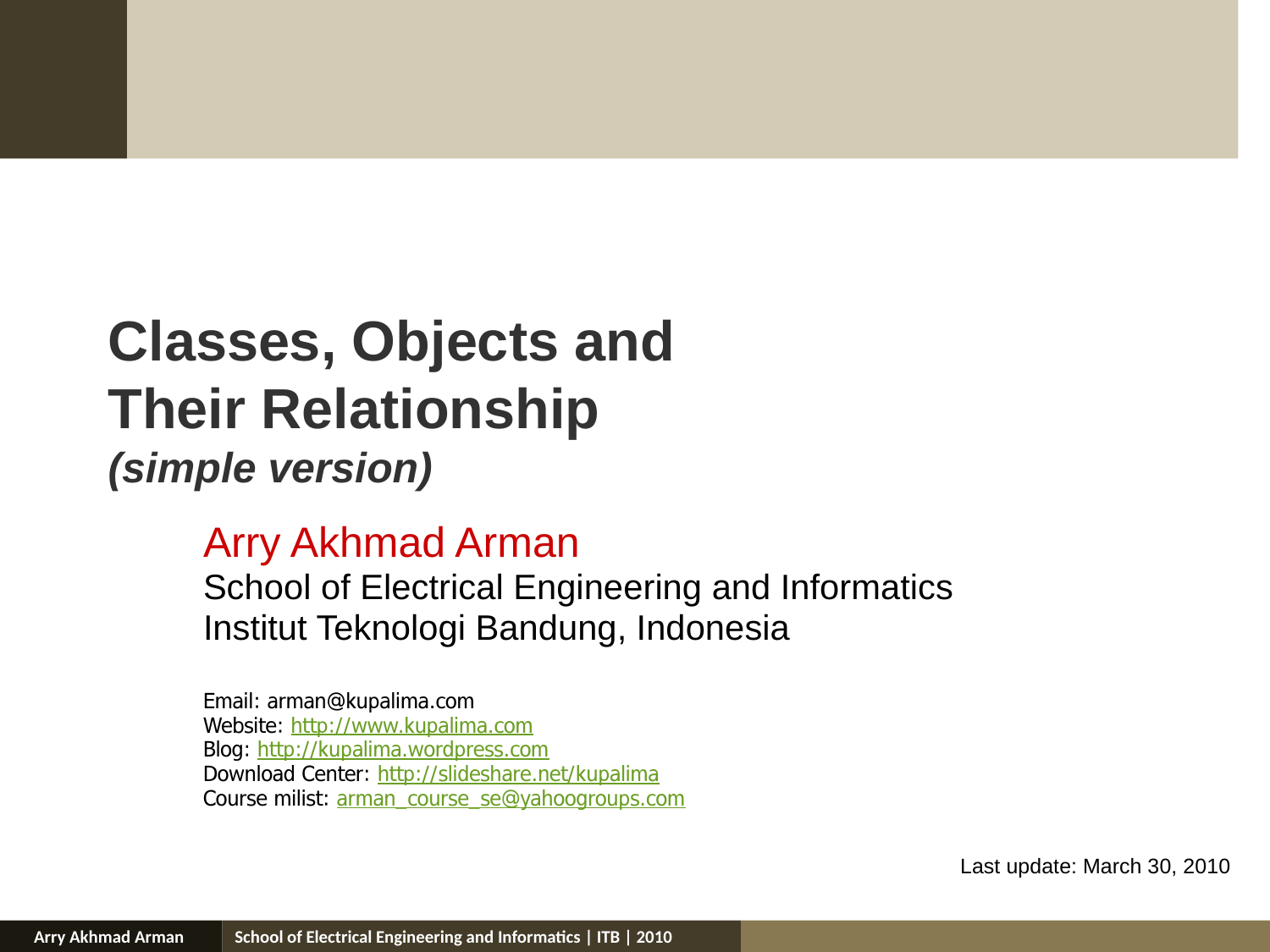

# Classes, Objects and Their Relationship (simple version)
Arry Akhmad Arman
School of Electrical Engineering and Informatics
Institut Teknologi Bandung, Indonesia

Email: arman@kupalima.com
Website: http://www.kupalima.com
Blog: http://kupalima.wordpress.com
Download Center: http://slideshare.net/kupalima
Course milist: arman_course_se@yahoogroups.com
Last update: March 30, 2010